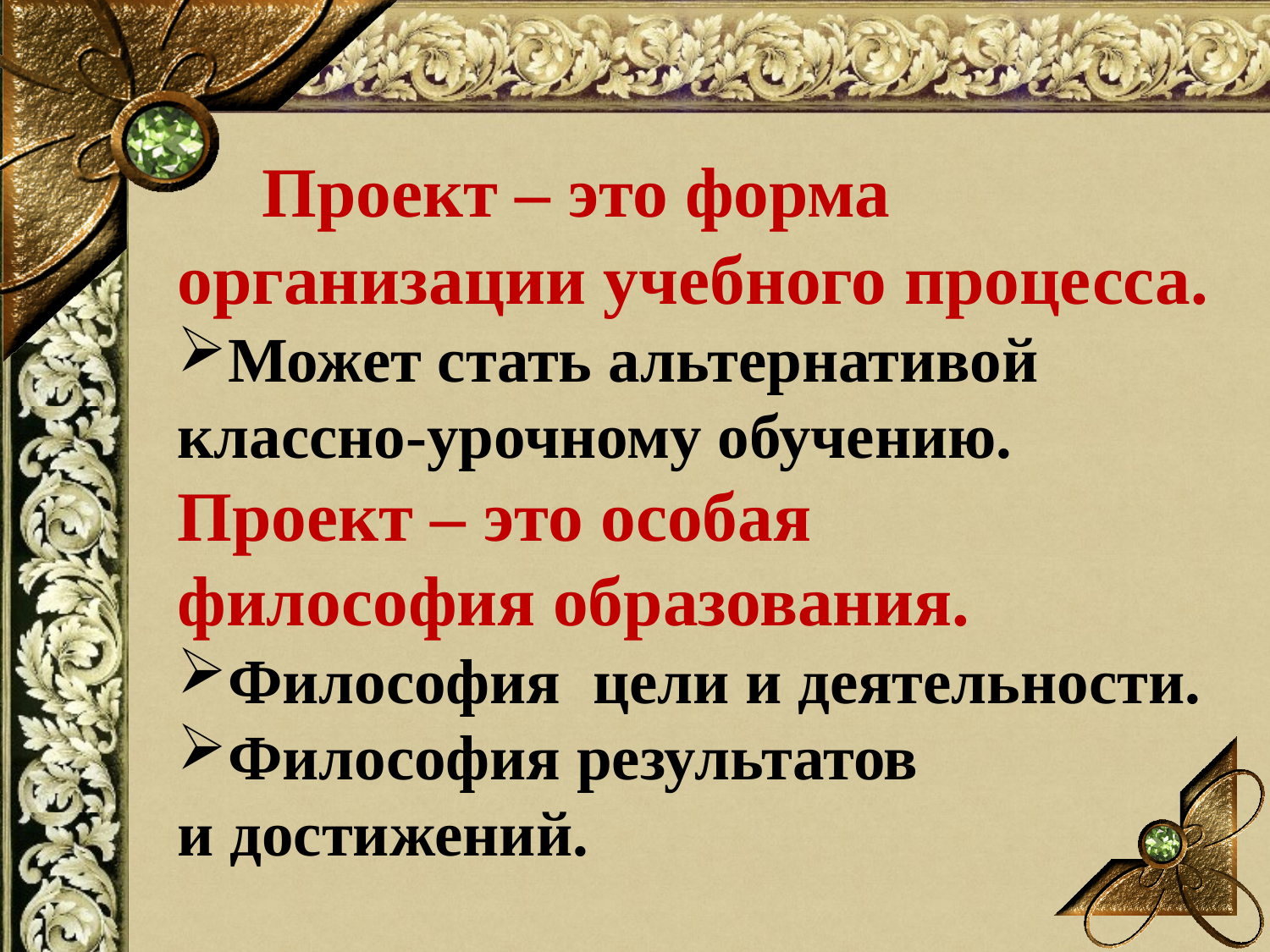

Проект – это форма организации учебного процесса.
Может стать альтернативой классно-урочному обучению.
Проект – это особая
философия образования.
Философия  цели и деятельности.
Философия результатов
и достижений.